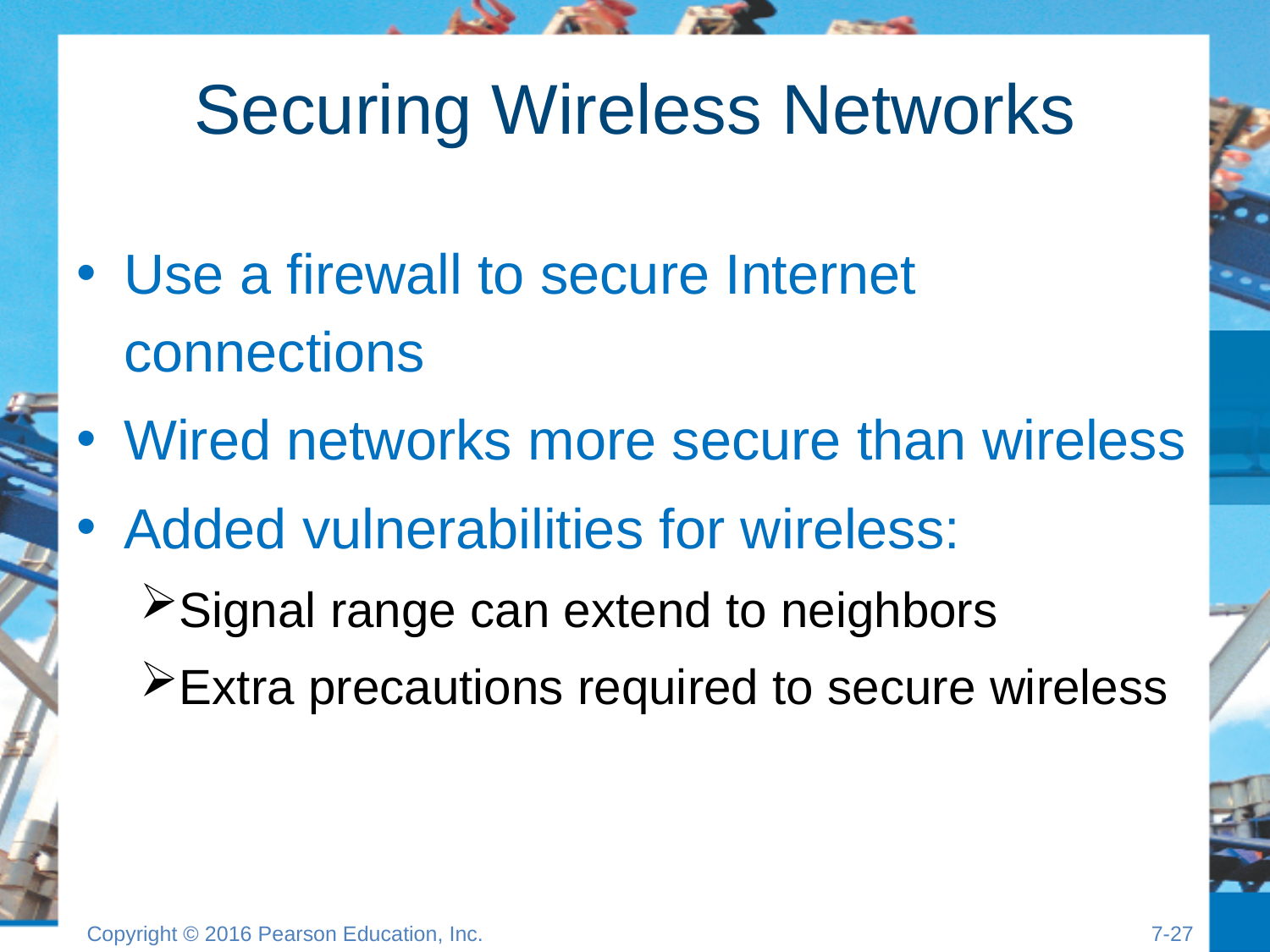

# Securing Wireless Networks
Use a firewall to secure Internet connections
Wired networks more secure than wireless
Added vulnerabilities for wireless:
Signal range can extend to neighbors
Extra precautions required to secure wireless
Copyright © 2016 Pearson Education, Inc.
7-27